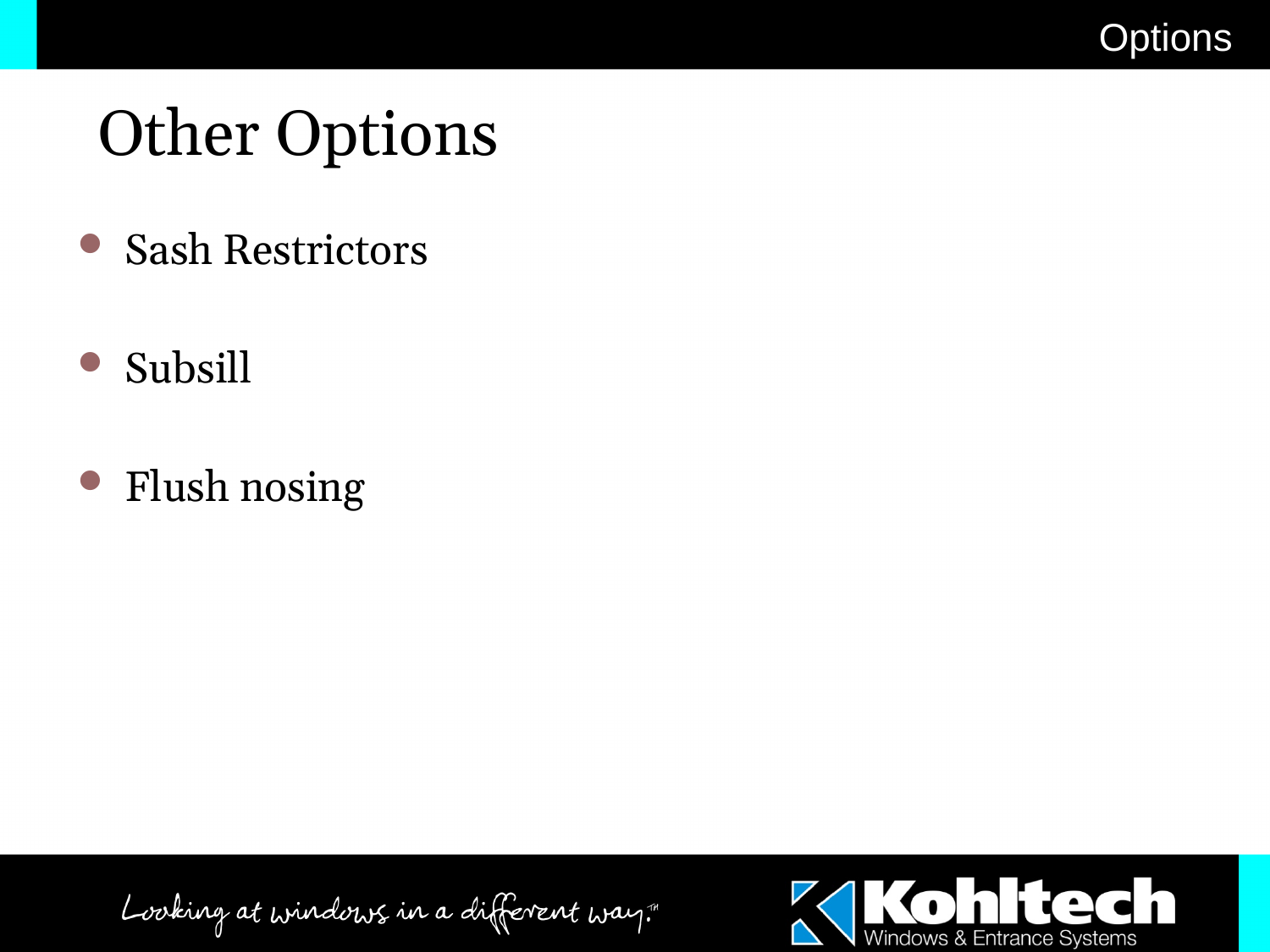

Options
Other Options
Sash Restrictors

Subsill

Flush nosing